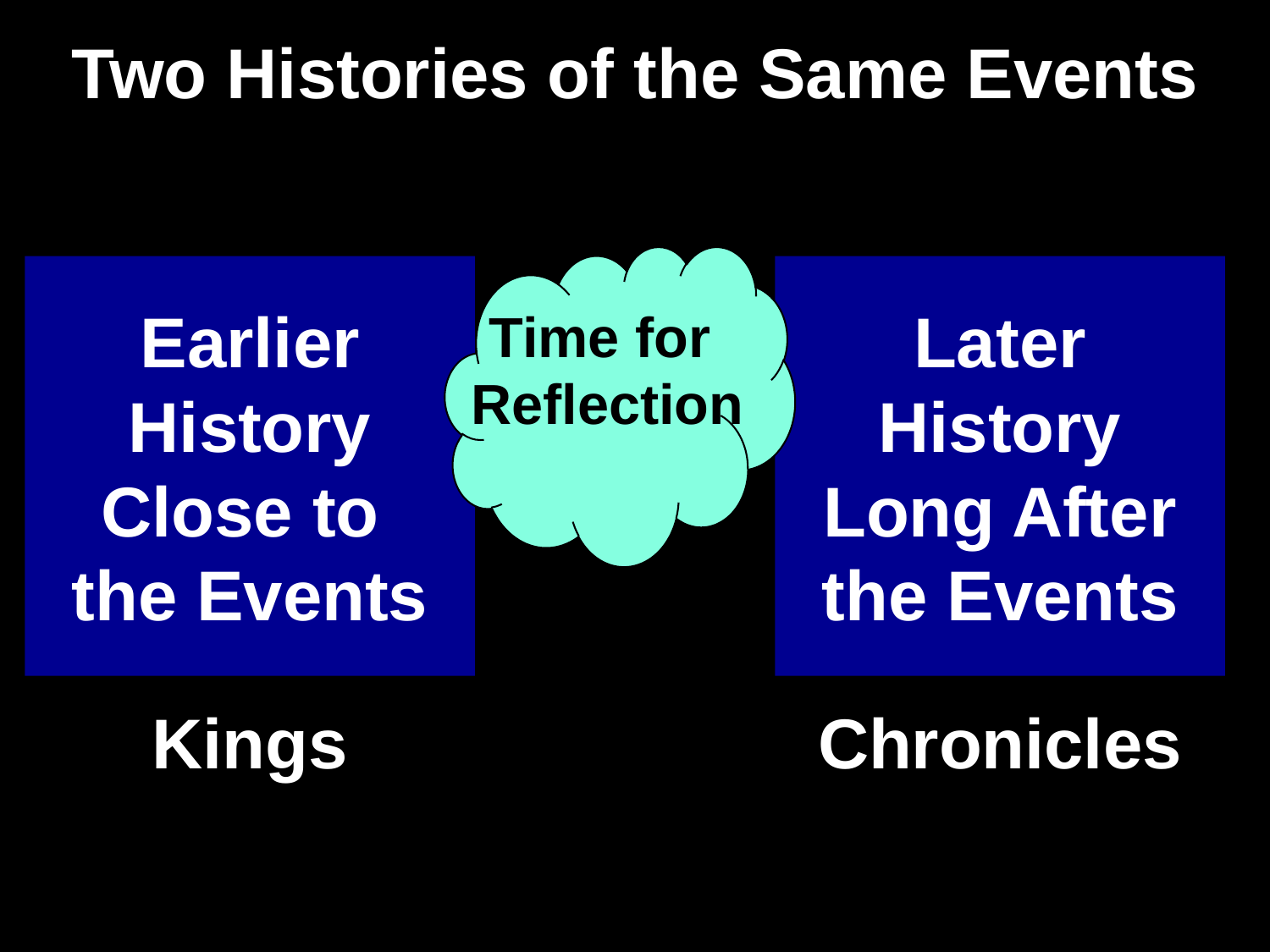

# Two Histories of the Same Events
Time for
Reflection
Earlier History Close to
the Events
Later History Long After the Events
Kings
Chronicles